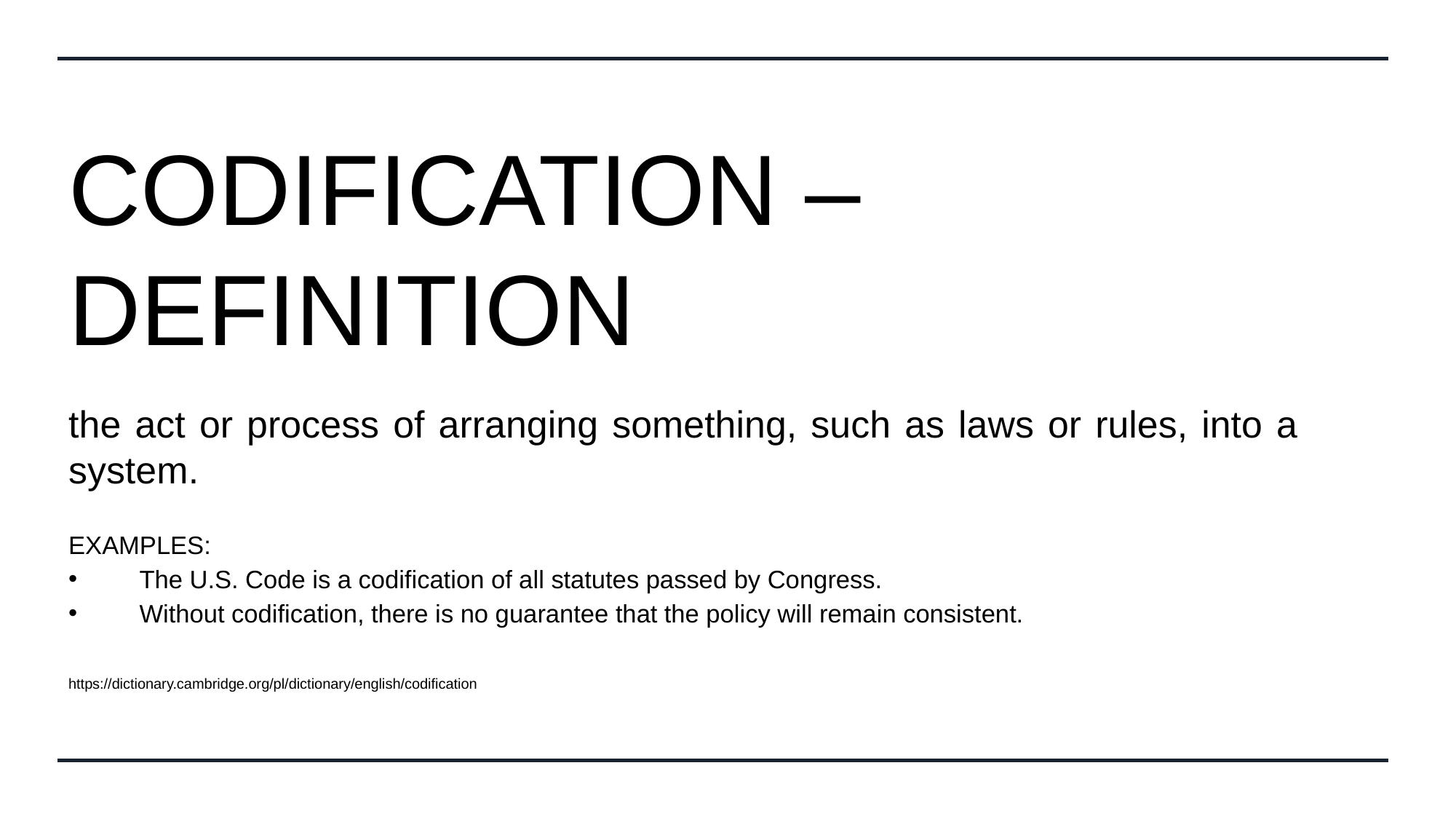

# CODIFICATION – DEFINITION
the act or process of arranging something, such as laws or rules, into a system.

EXAMPLES:
The U.S. Code is a codification of all statutes passed by Congress.
Without codification, there is no guarantee that the policy will remain consistent.

https://dictionary.cambridge.org/pl/dictionary/english/codification